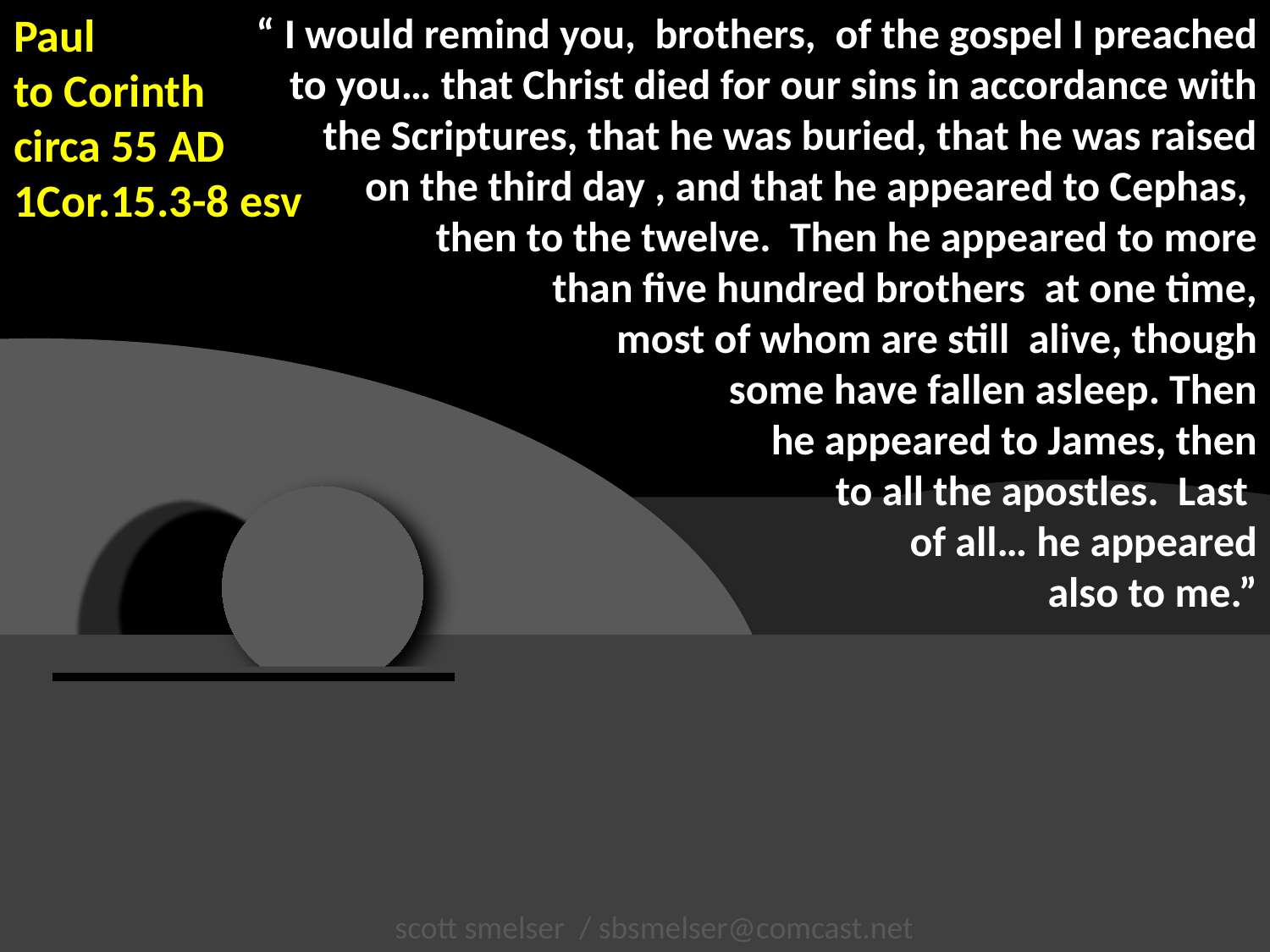

Paul
to Corinth
circa 55 AD
1Cor.15.3-8 esv
“ I would remind you,  brothers,  of the gospel I preached
to you… that Christ died for our sins in accordance with
the Scriptures, that he was buried, that he was raised
on the third day , and that he appeared to Cephas,
then to the twelve.  Then he appeared to more
 than five hundred brothers  at one time,
most of whom are still  alive, though
some have fallen asleep. Then
he appeared to James, then
to all the apostles.  Last
of all… he appeared
also to me.”

 scott smelser  / sbsmelser@comcast.net